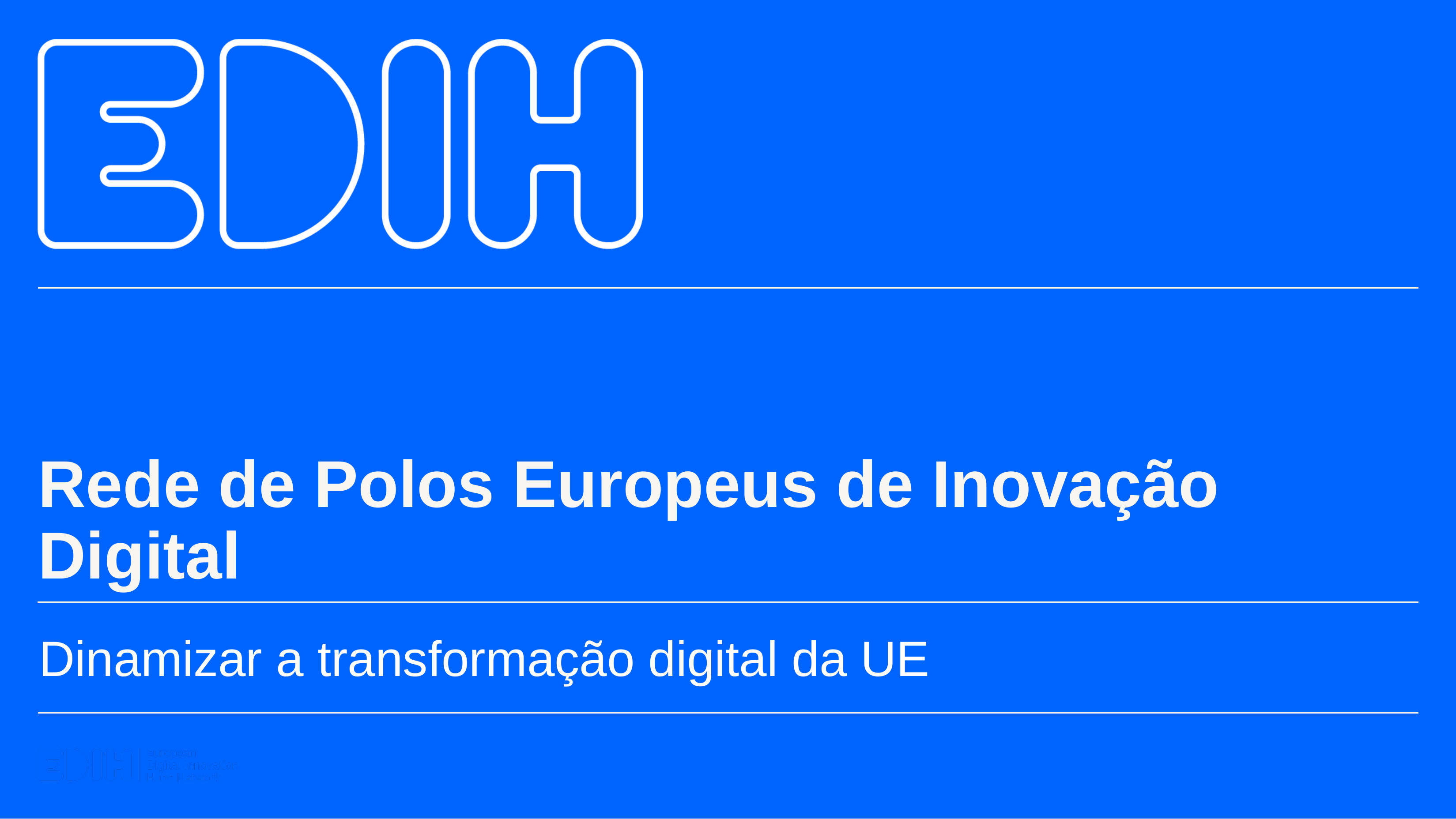

Rede de Polos Europeus de Inovação Digital
Dinamizar a transformação digital da UE